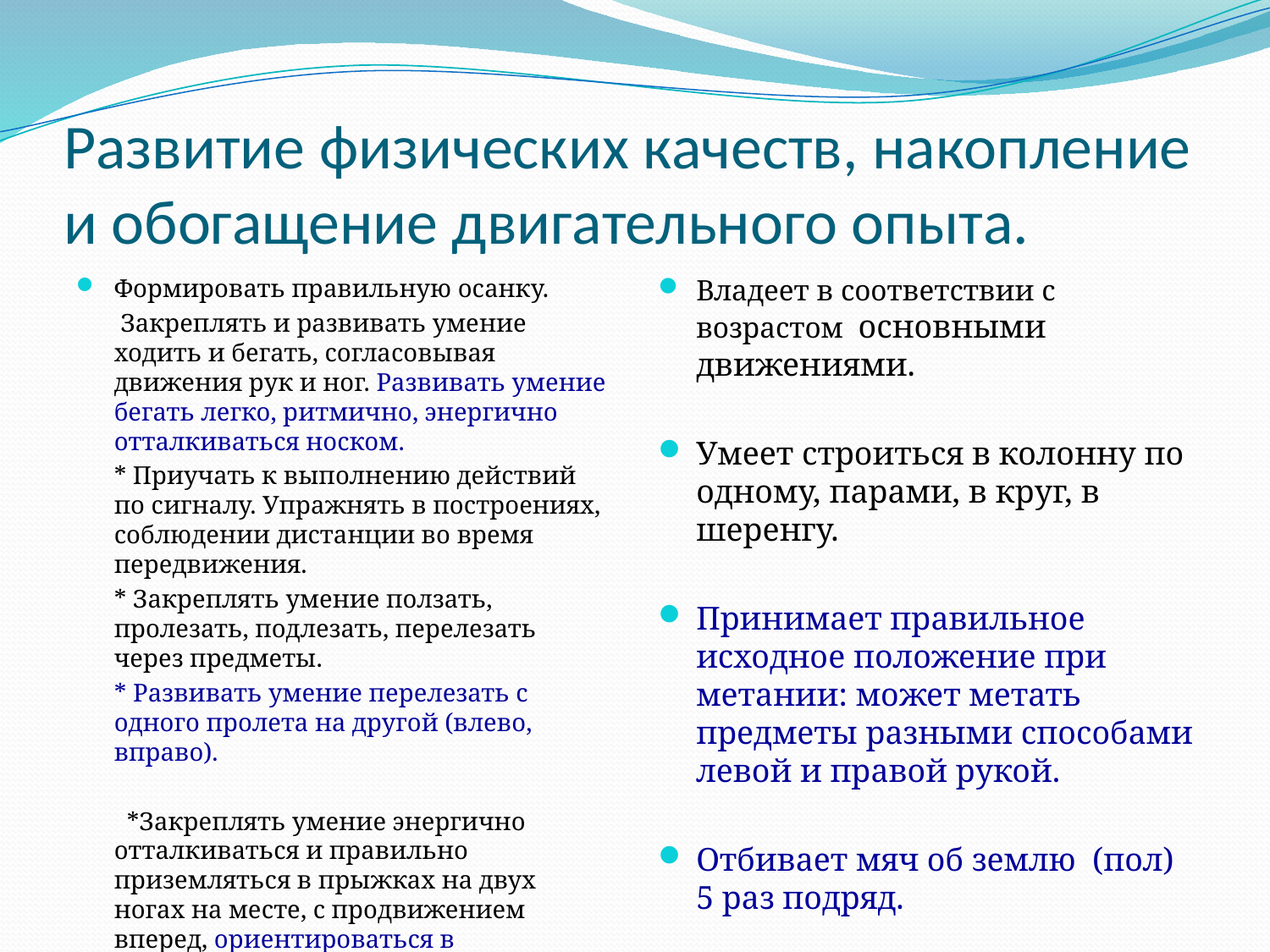

# Развитие физических качеств, накопление и обогащение двигательного опыта.
Формировать правильную осанку.
       Закреплять и развивать умение ходить и бегать, согласовывая движения рук и ног. Развивать умение бегать легко, ритмично, энергично отталкиваться носком.
      * Приучать к выполнению действий по сигналу. Упражнять в построениях, соблюдении дистанции во время передвижения.
      * Закреплять умение ползать, пролезать, подлезать, перелезать через предметы.
      * Развивать умение перелезать с одного пролета на другой (влево, вправо).

        *Закреплять умение энергично отталкиваться и правильно приземляться в прыжках на двух ногах на месте, с продвижением вперед, ориентироваться в пространстве.
Владеет в соответствии с возрастом  основными движениями.

Умеет строиться в колонну по одному, парами, в круг, в шеренгу.

Принимает правильное исходное положение при метании: может метать предметы разными способами левой и правой рукой.

Отбивает мяч об землю  (пол)  5 раз подряд.

Может ловить мяч кистями рук с расстояния  1,5 м.
.